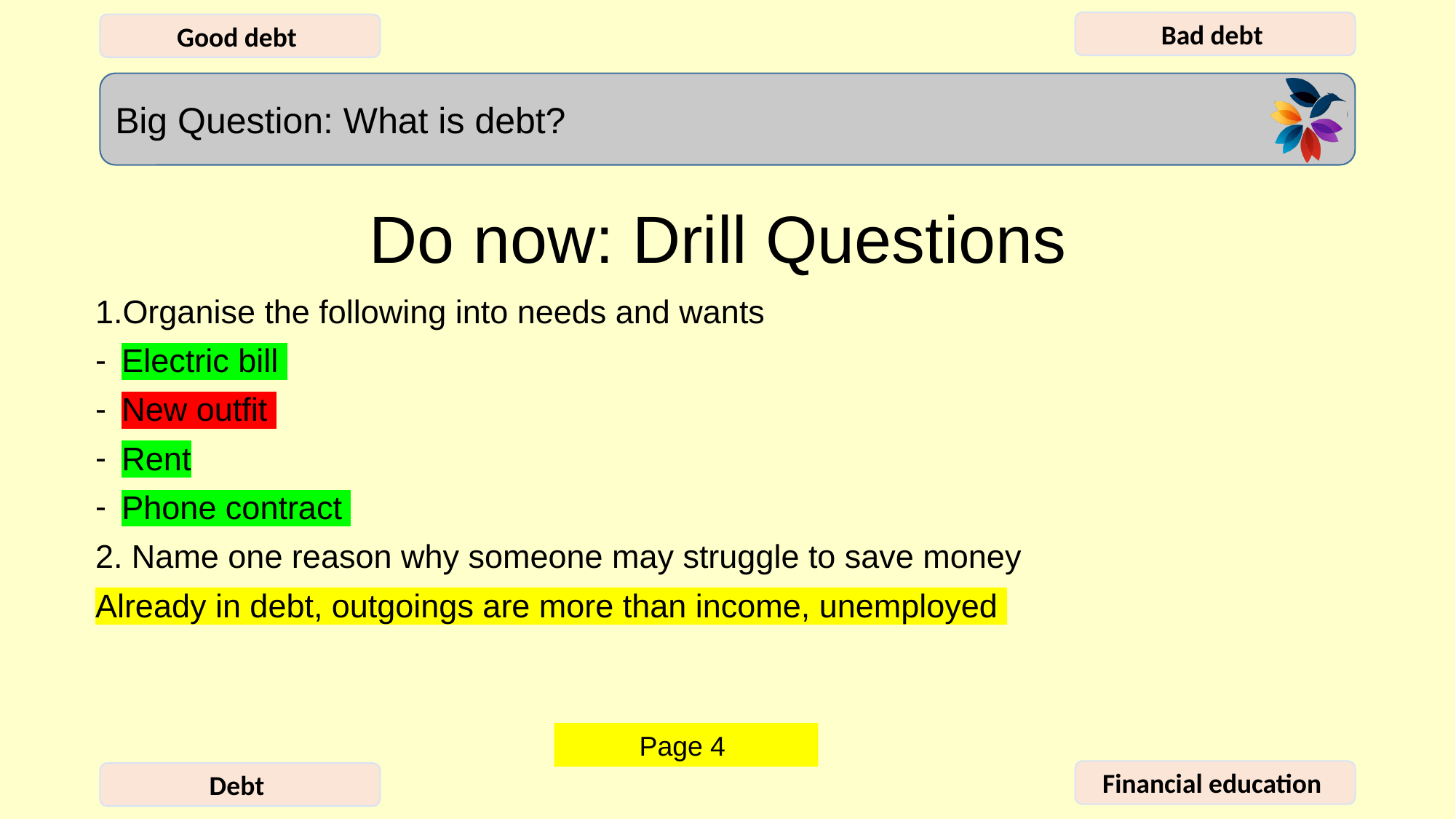

# Do now: Drill Questions
1.Organise the following into needs and wants
Electric bill
New outfit
Rent
Phone contract
2. Name one reason why someone may struggle to save money
Already in debt, outgoings are more than income, unemployed
Page 4